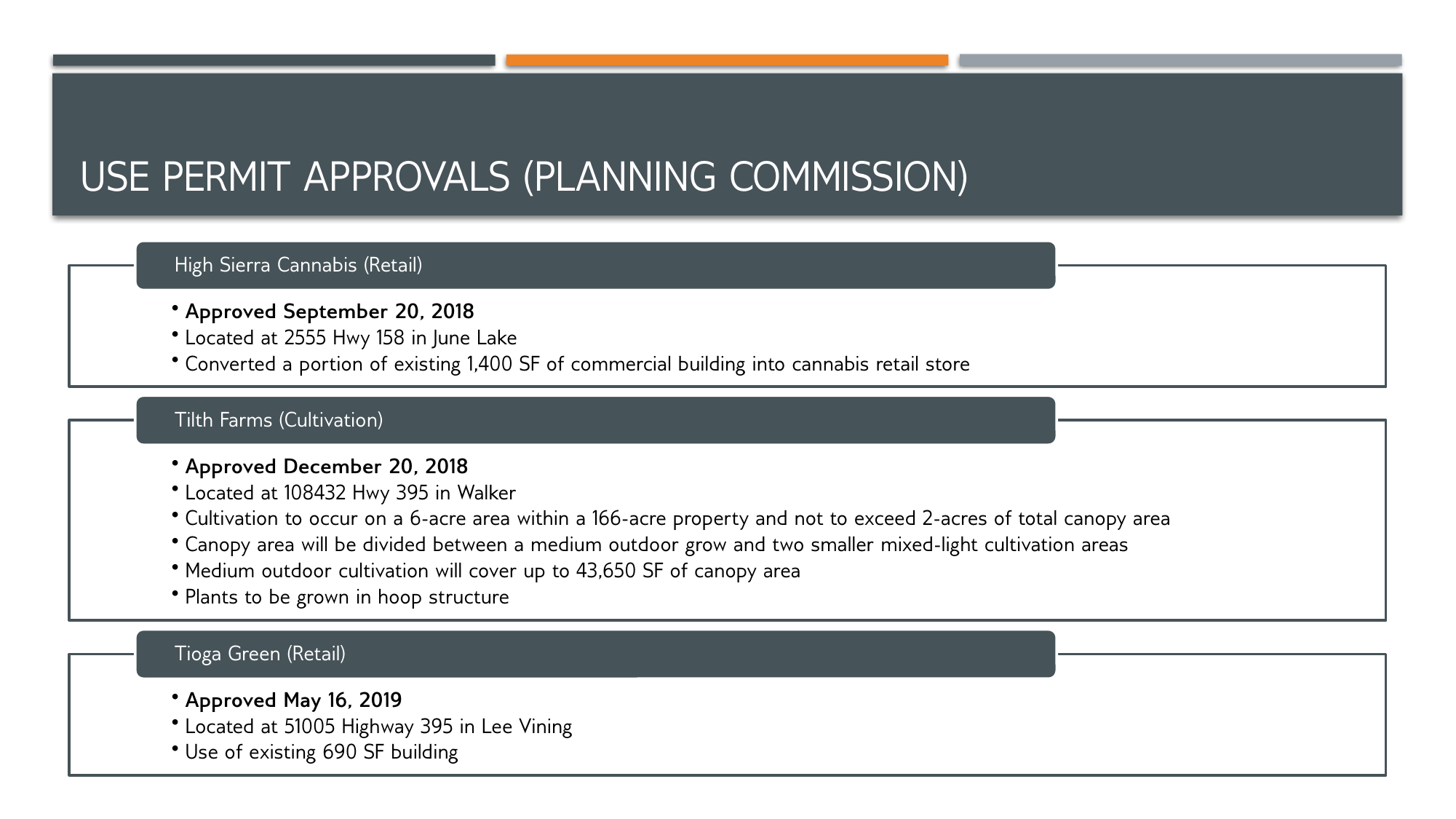

# Use Permit Approvals (Planning Commission)
Approved September 20, 2018
Located at 2555 Hwy 158 in June Lake
Converted a portion of existing 1,400 SF of commercial building into cannabis retail store
High Sierra Cannabis (Retail)
Approved December 20, 2018
Located at 108432 Hwy 395 in Walker
Cultivation to occur on a 6-acre area within a 166-acre property and not to exceed 2-acres of total canopy area
Canopy area will be divided between a medium outdoor grow and two smaller mixed-light cultivation areas
Medium outdoor cultivation will cover up to 43,650 SF of canopy area
Plants to be grown in hoop structure
Tilth Farms (Cultivation)
Approved May 16, 2019
Located at 51005 Highway 395 in Lee Vining
Use of existing 690 SF building
Tioga Green (Retail)